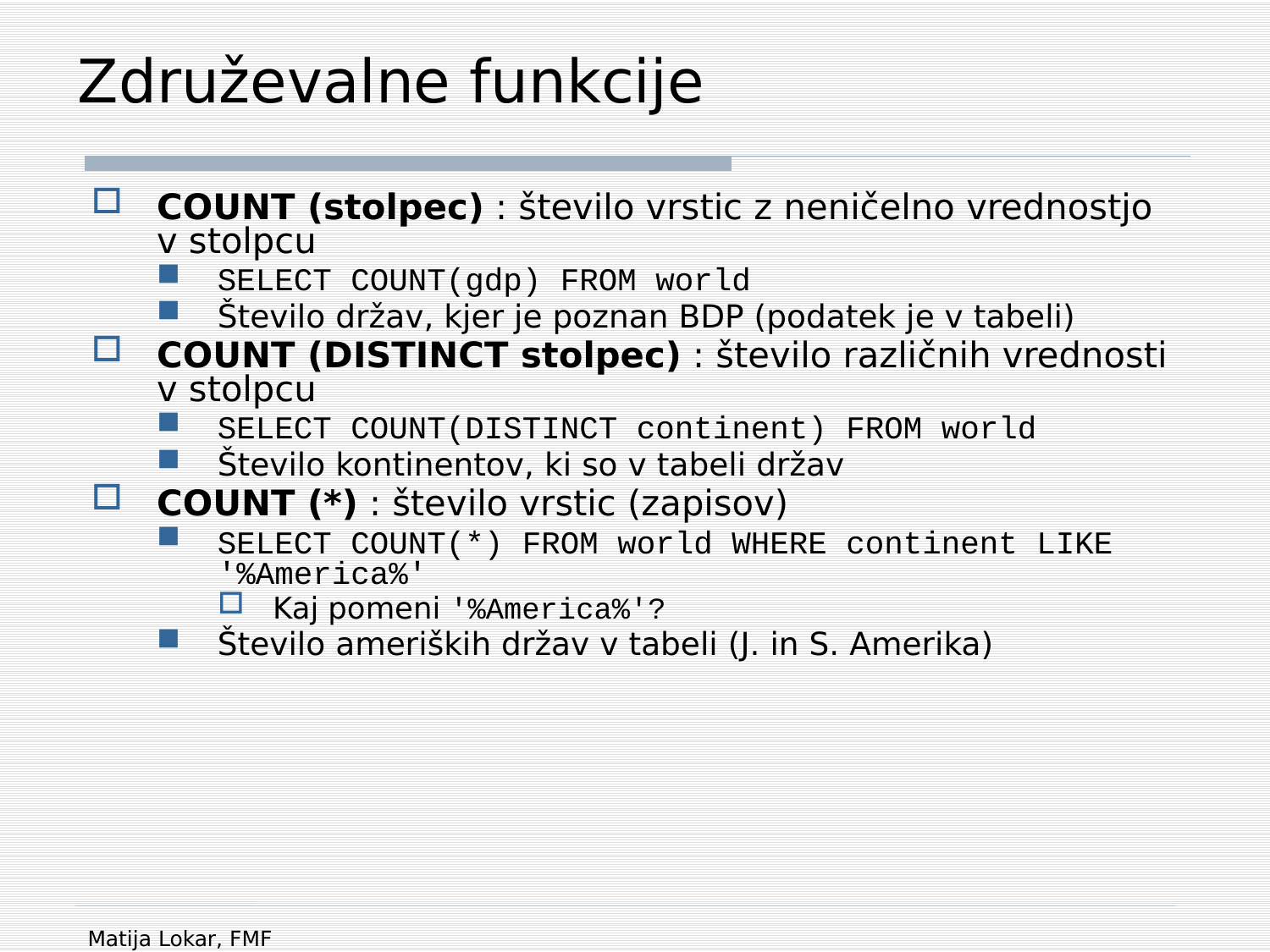

# Združevalne funkcije
COUNT (stolpec) : število vrstic z neničelno vrednostjo v stolpcu
SELECT COUNT(gdp) FROM world
Število držav, kjer je poznan BDP (podatek je v tabeli)
COUNT (DISTINCT stolpec) : število različnih vrednosti v stolpcu
SELECT COUNT(DISTINCT continent) FROM world
Število kontinentov, ki so v tabeli držav
COUNT (*) : število vrstic (zapisov)
SELECT COUNT(*) FROM world WHERE continent LIKE '%America%'
Kaj pomeni '%America%'?
Število ameriških držav v tabeli (J. in S. Amerika)

Matija Lokar, FMF